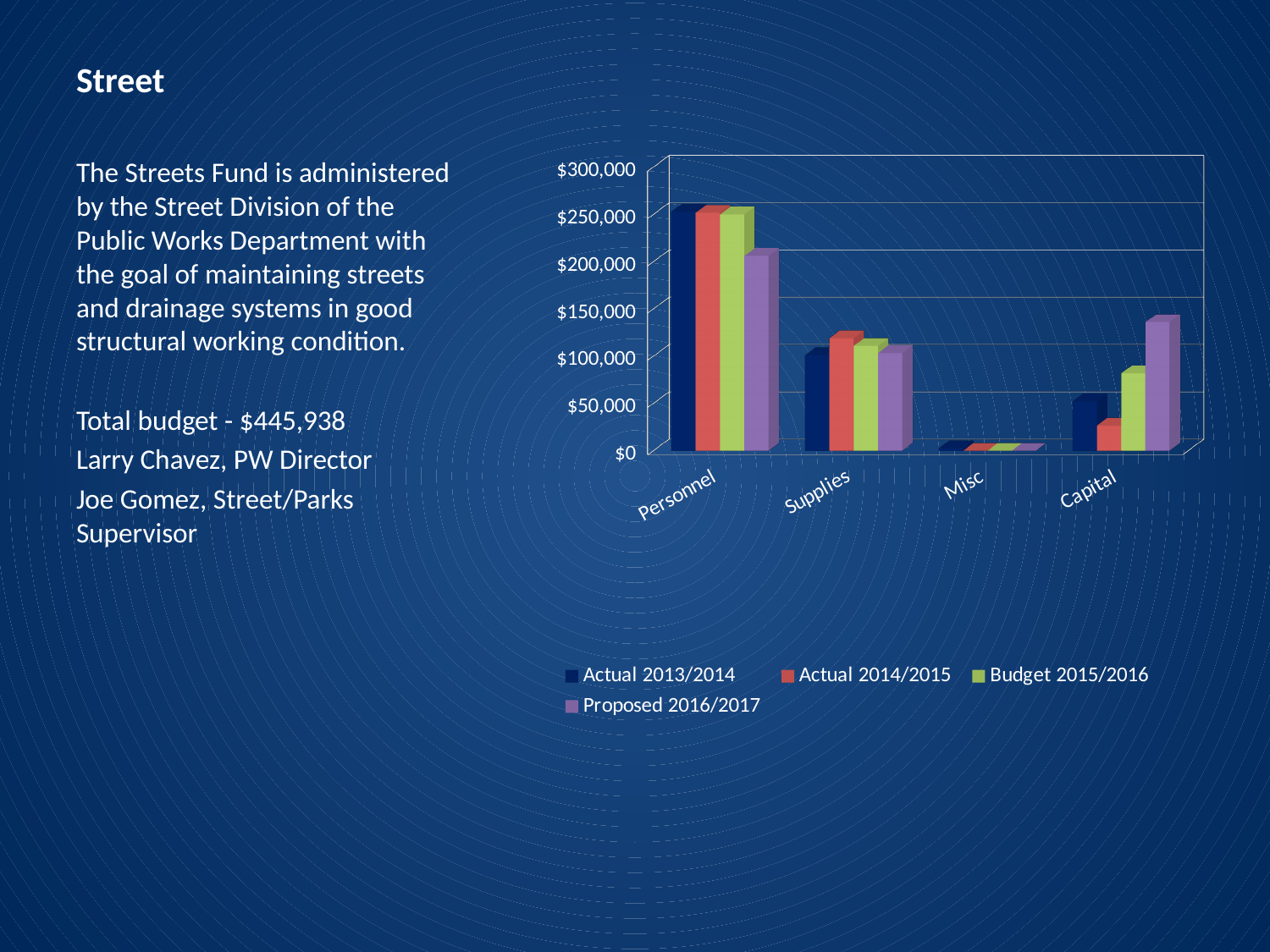

# Street

[unsupported chart]

[unsupported chart]

The Streets Fund is administered by the Street Division of the Public Works Department with the goal of maintaining streets and drainage systems in good structural working condition.

Total budget - $445,938
Larry Chavez, PW Director
Joe Gomez, Street/Parks Supervisor